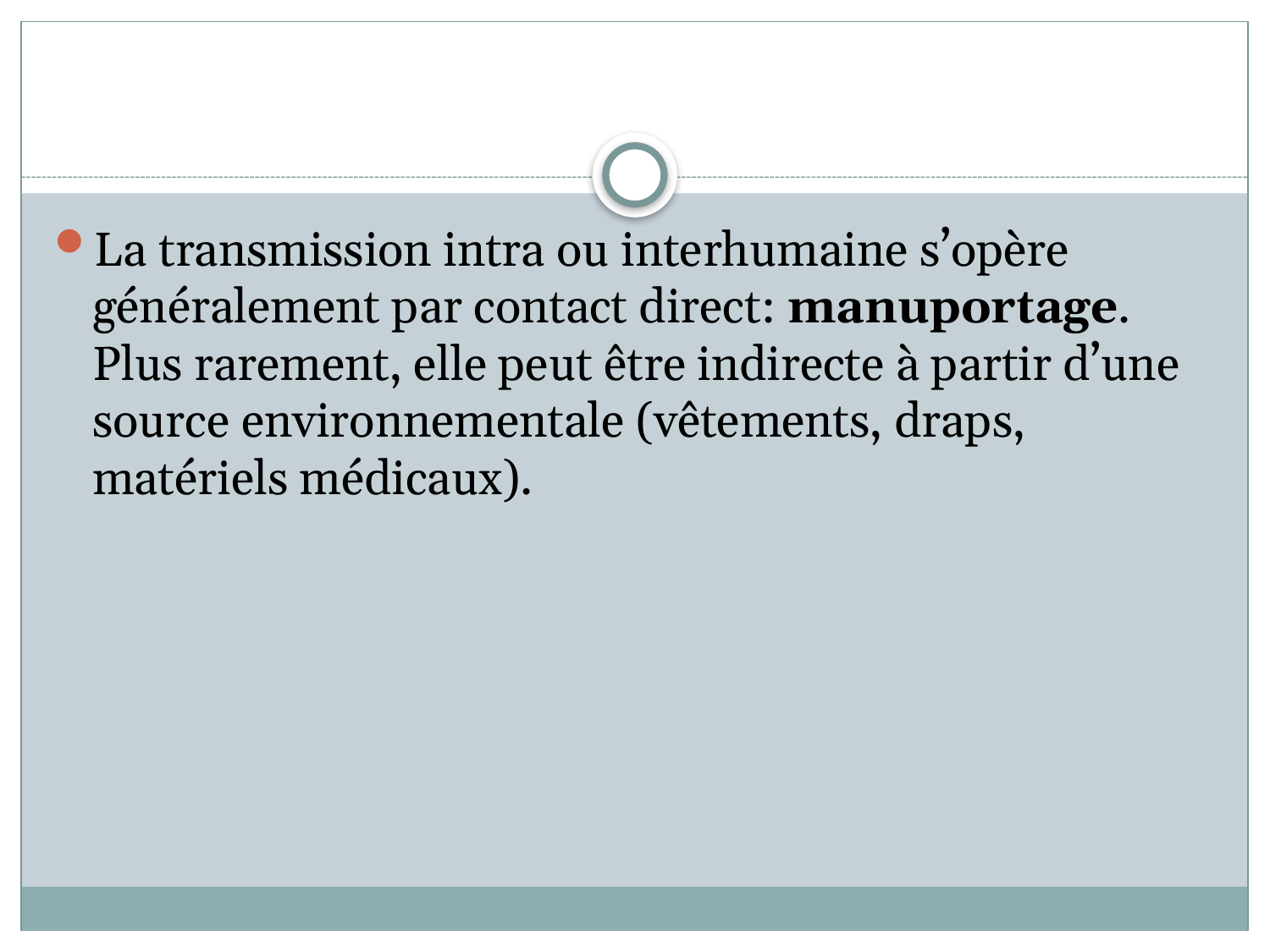

#
La transmission intra ou interhumaine s’opère généralement par contact direct: manuportage. Plus rarement, elle peut être indirecte à partir d’une source environnementale (vêtements, draps, matériels médicaux).